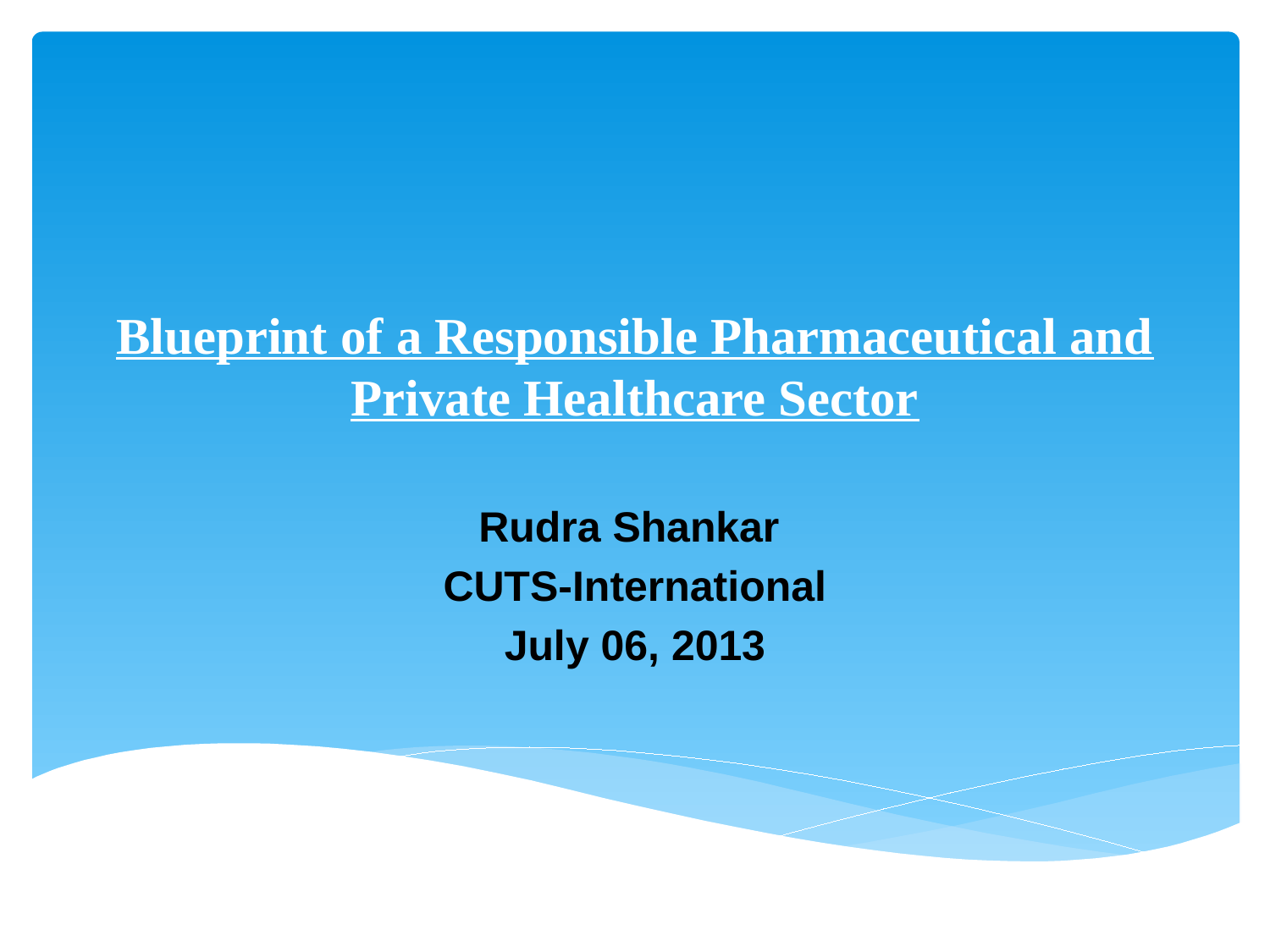

# Blueprint of a Responsible Pharmaceutical and Private Healthcare Sector
Rudra Shankar
CUTS-International
July 06, 2013